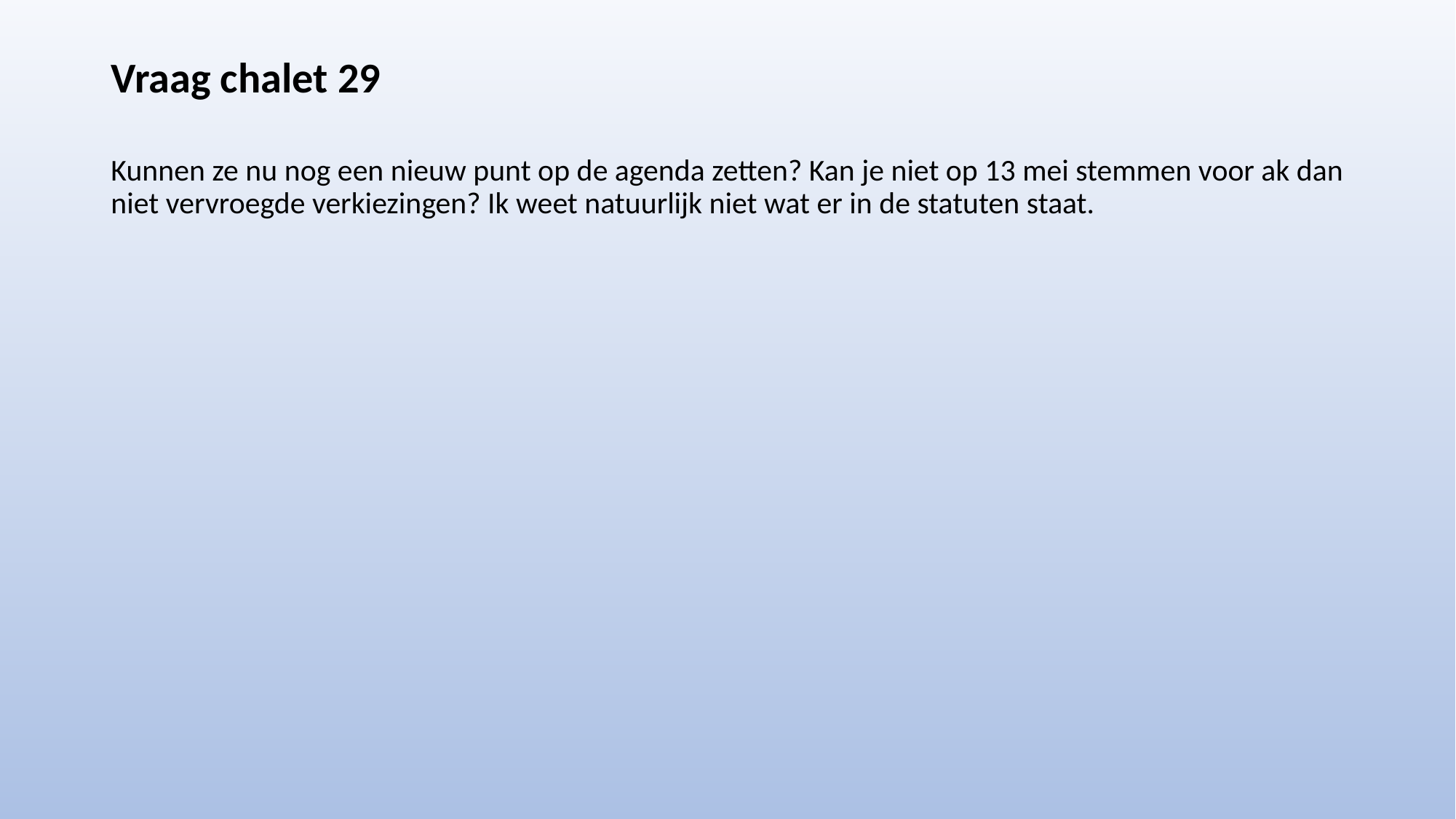

# Vraag chalet 29
Kunnen ze nu nog een nieuw punt op de agenda zetten? Kan je niet op 13 mei stemmen voor ak dan niet vervroegde verkiezingen? Ik weet natuurlijk niet wat er in de statuten staat.